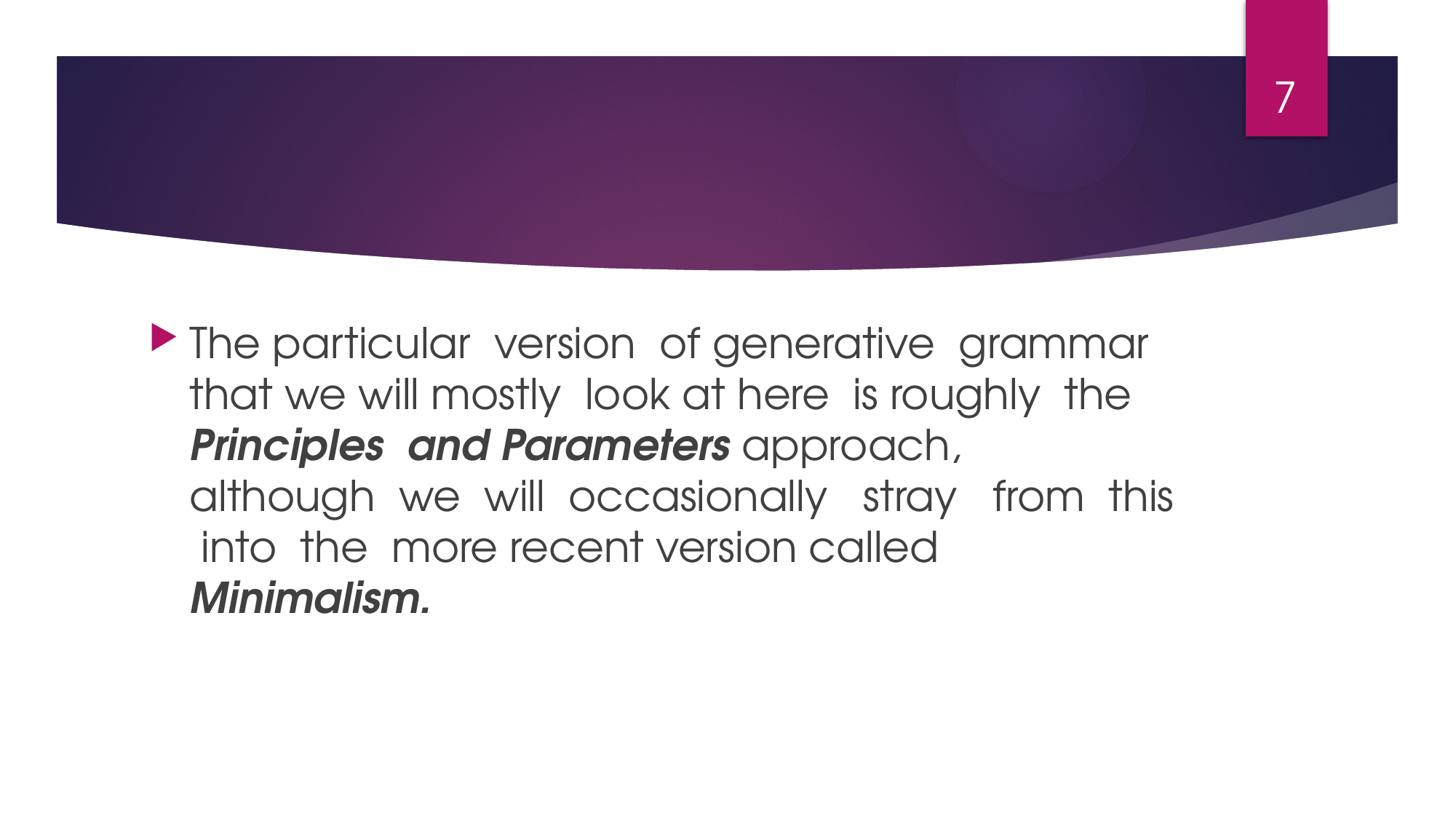

7
#
The particular  version  of generative  grammar that we will mostly  look at here  is roughly  the Principles  and Parameters approach,   although  we  will  occasionally   stray   from  this  into  the  more recent version called Minimalism.